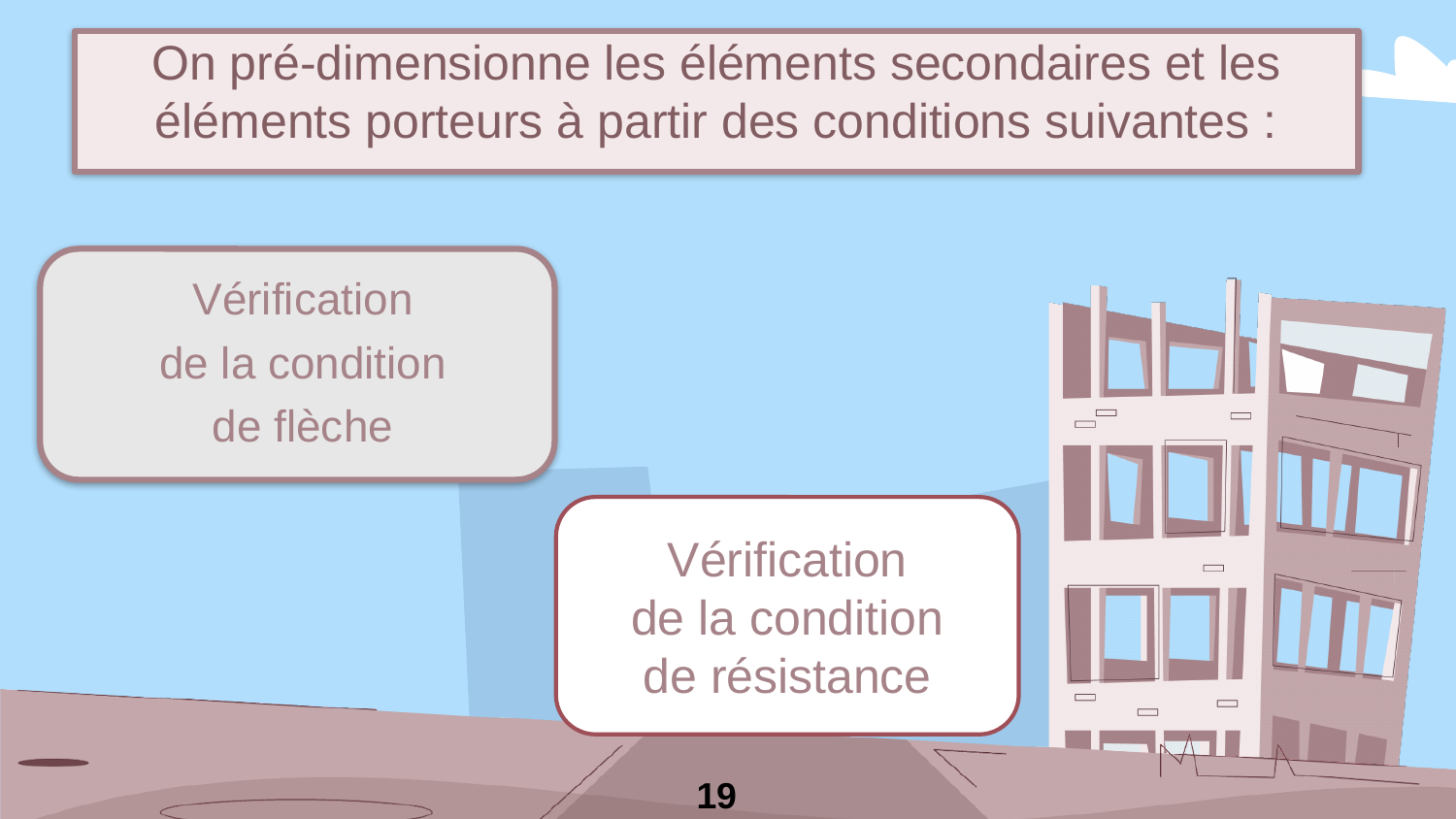

# On pré-dimensionne les éléments secondaires et les éléments porteurs à partir des conditions suivantes :
Vérification
 de la condition
de flèche
Vérification
 de la condition
de résistance
19